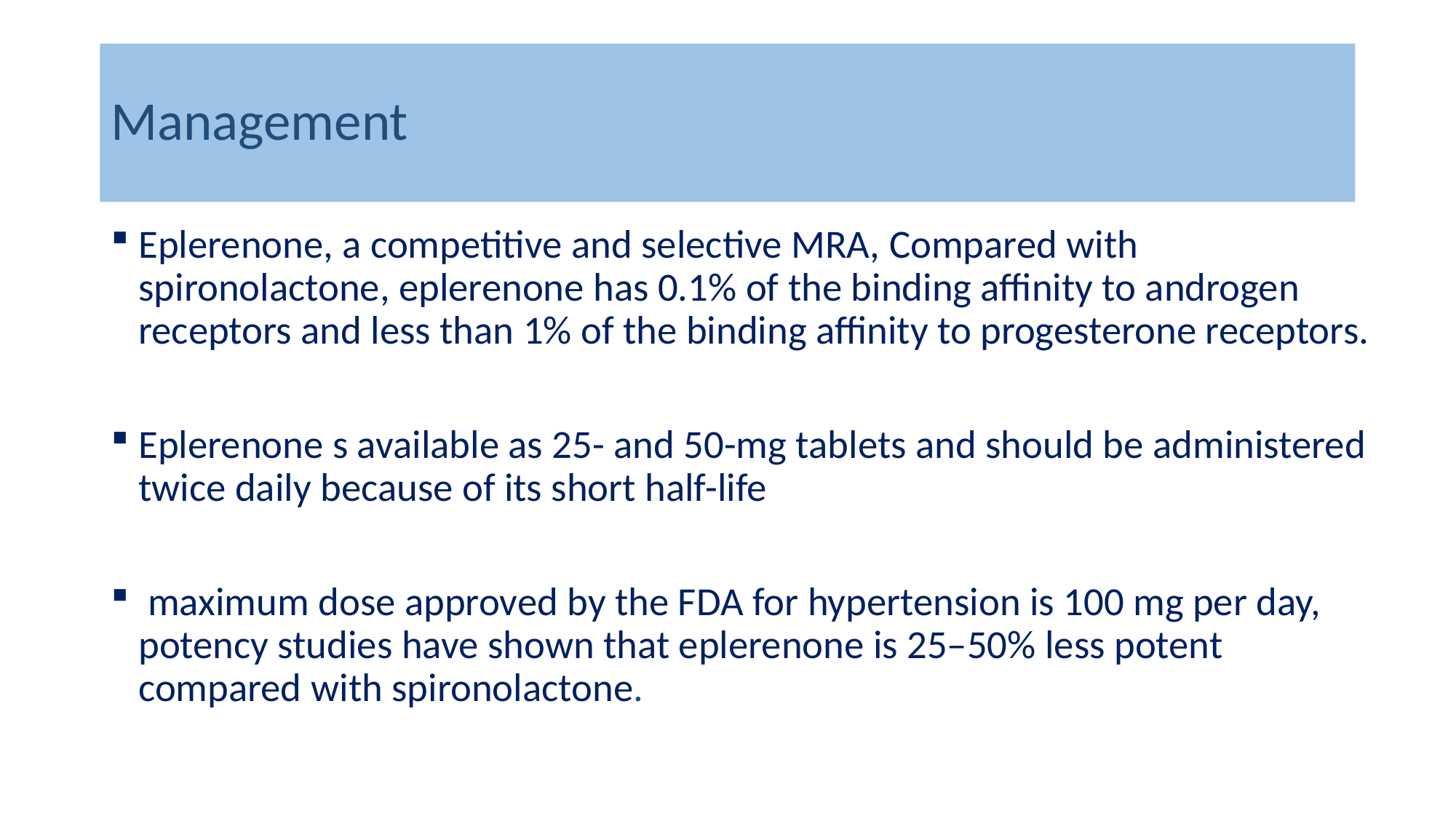

# Management
Eplerenone, a competitive and selective MRA, Compared with spironolactone, eplerenone has 0.1% of the binding affinity to androgen receptors and less than 1% of the binding affinity to progesterone receptors.

Eplerenone s available as 25- and 50-mg tablets and should be administered twice daily because of its short half-life

 maximum dose approved by the FDA for hypertension is 100 mg per day, potency studies have shown that eplerenone is 25–50% less potent compared with spironolactone.